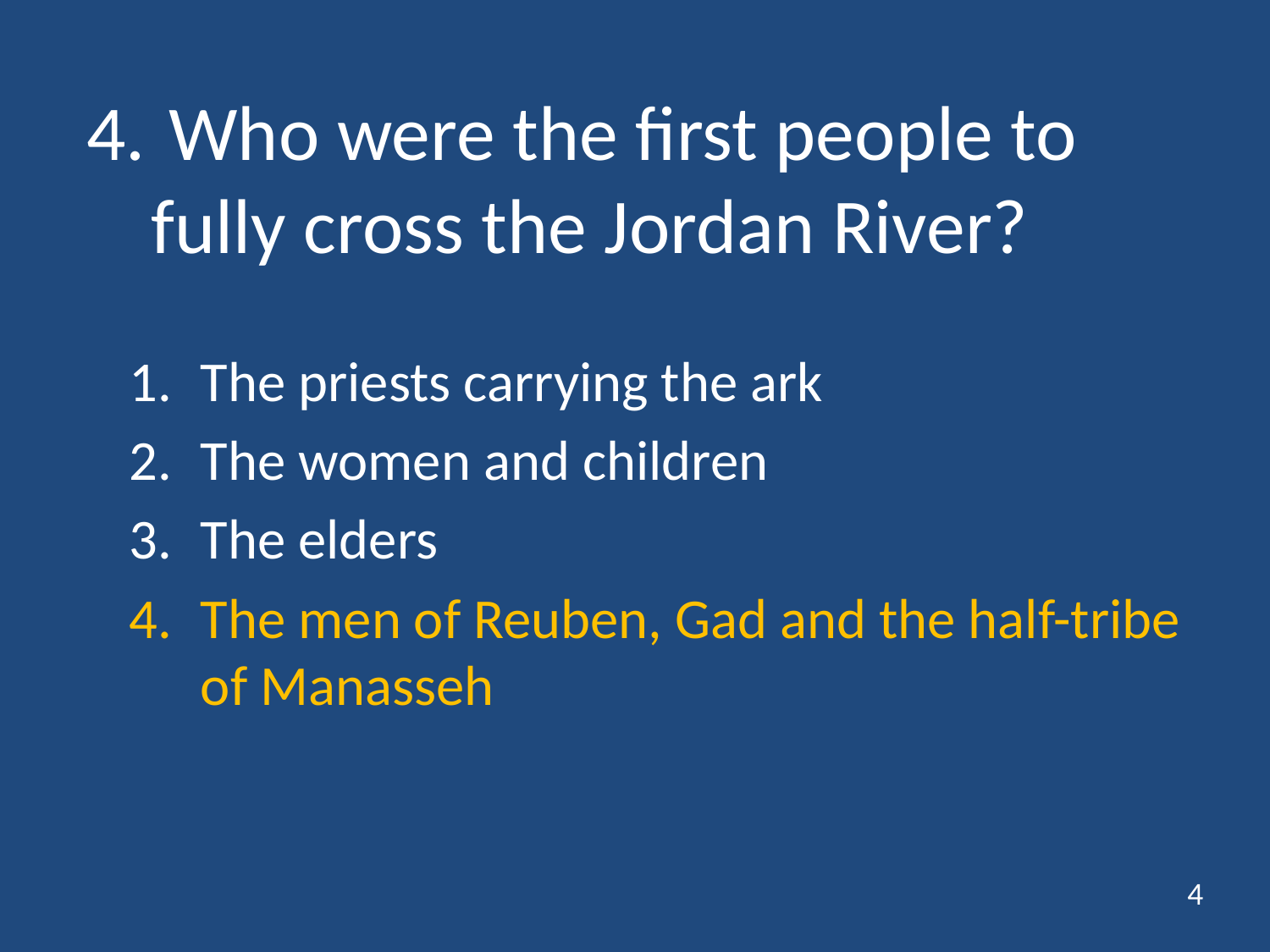

# 4.	 Who were the first people to fully cross the Jordan River?
The priests carrying the ark
The women and children
The elders
The men of Reuben, Gad and the half-tribe of Manasseh
4